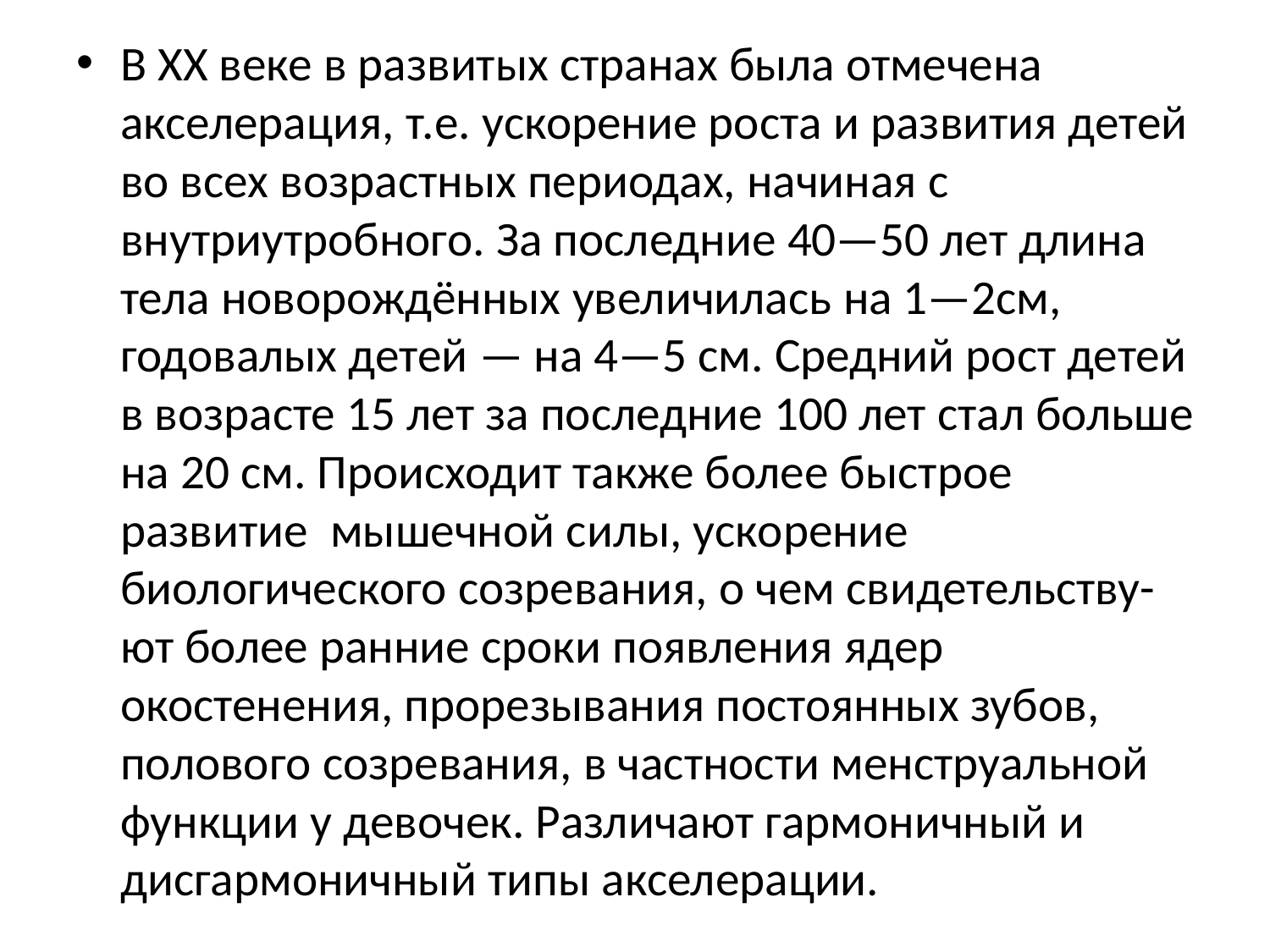

В XX веке в развитых странах была отмечена акселерация, т.е. ускорение роста и развития детей во всех возрастных периодах, начиная с внутриутробного. За последние 40—50 лет длина тела новорождённых увеличилась на 1—2см, годовалых детей — на 4—5 см. Средний рост детей в возрасте 15 лет за последние 100 лет стал больше на 20 см. Происходит также более быстрое развитие  мышечной силы, ускорение биологического созревания, о чем свидетельству-
ют более ранние сроки появления ядер окостенения, прорезывания постоянных зубов, полового созревания, в частности менструальной функции у девочек. Различают гармоничный и дисгармоничный типы акселерации.